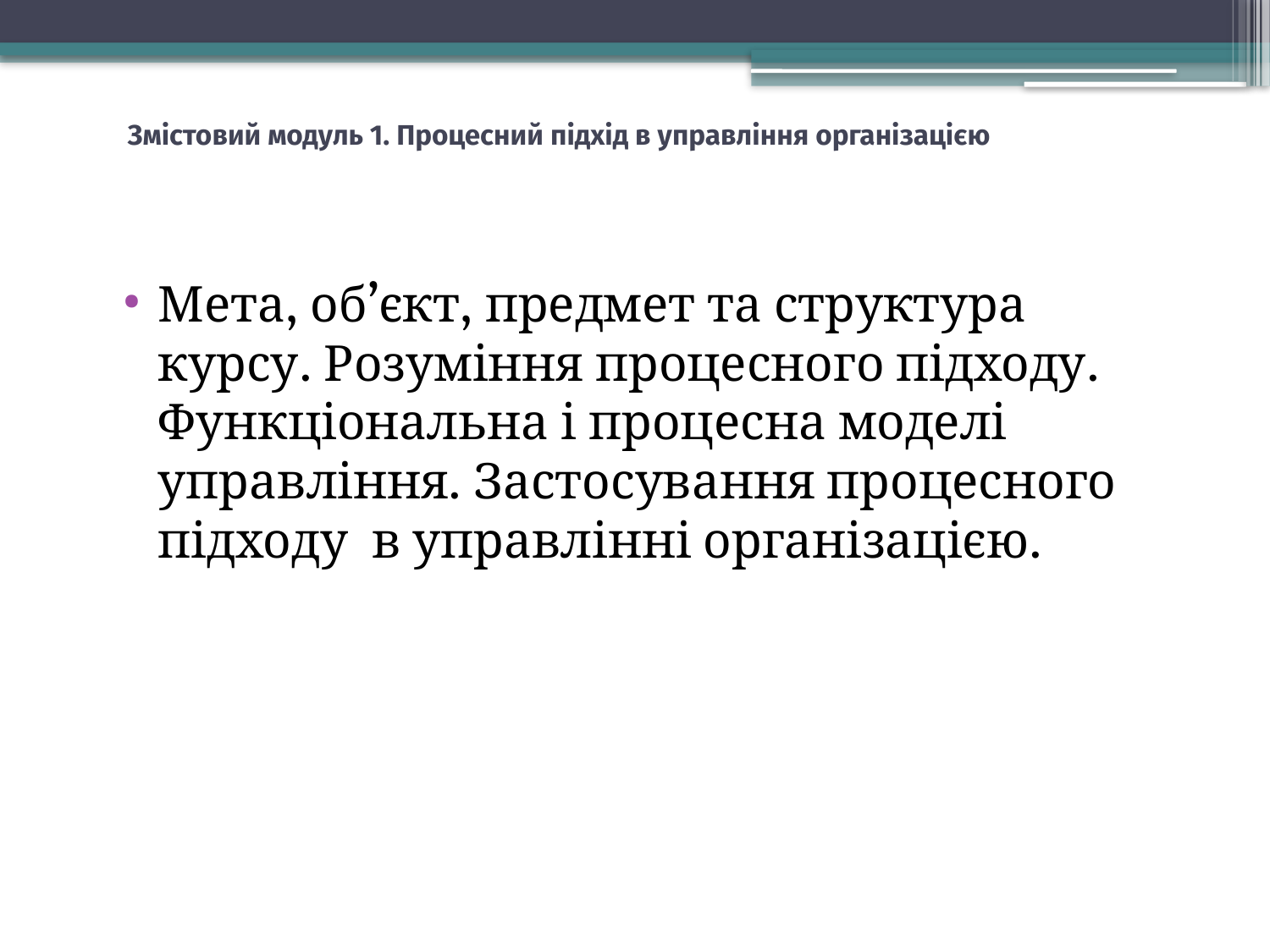

# Змістовий модуль 1. Процесний підхід в управління організацією
Мета, об’єкт, предмет та структура курсу. Розуміння процесного підходу. Функціональна і процесна моделі управління. Застосування процесного підходу  в управлінні організацією.